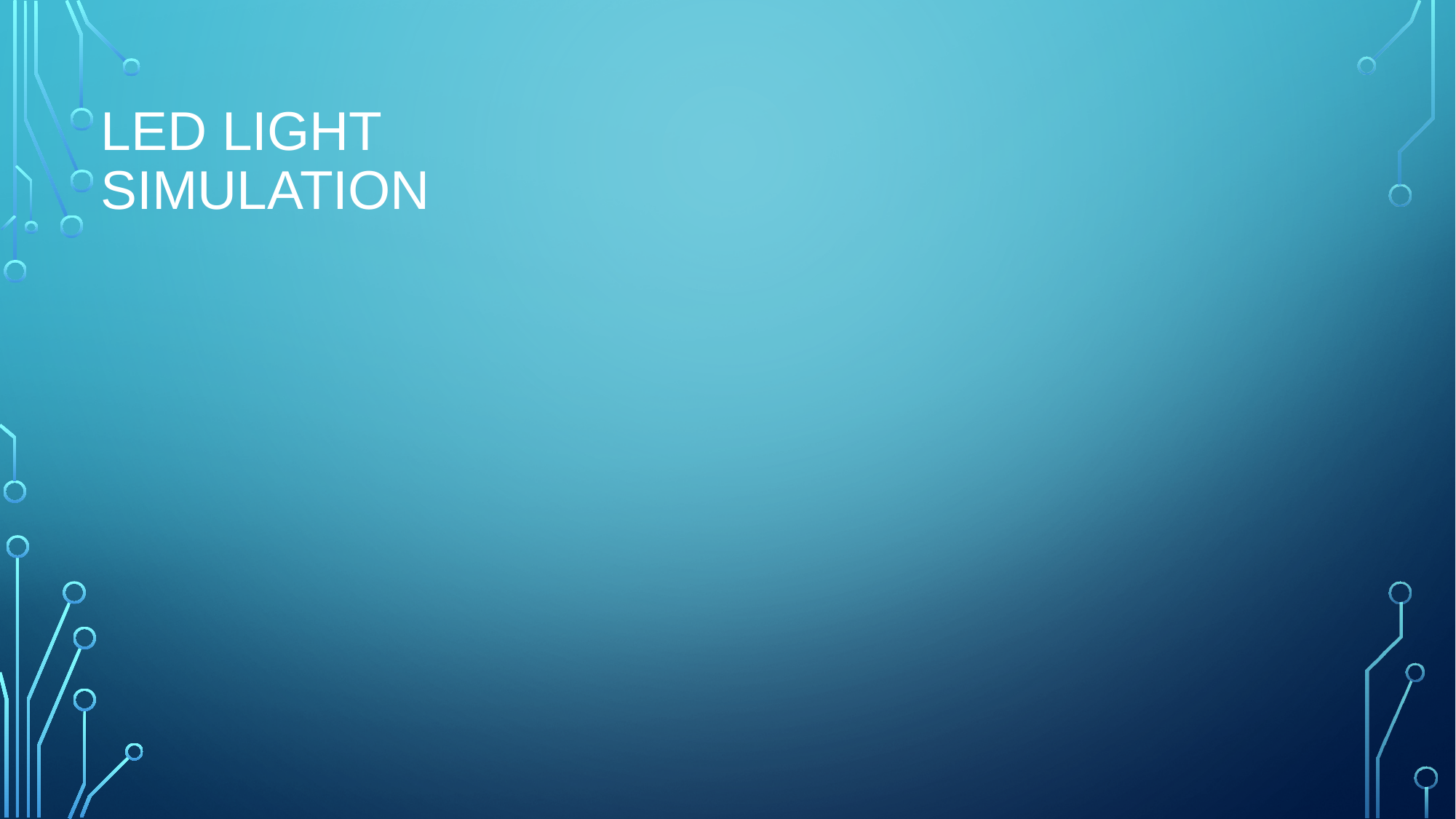

# Led light simulation

### Chart

| Category |
|---|